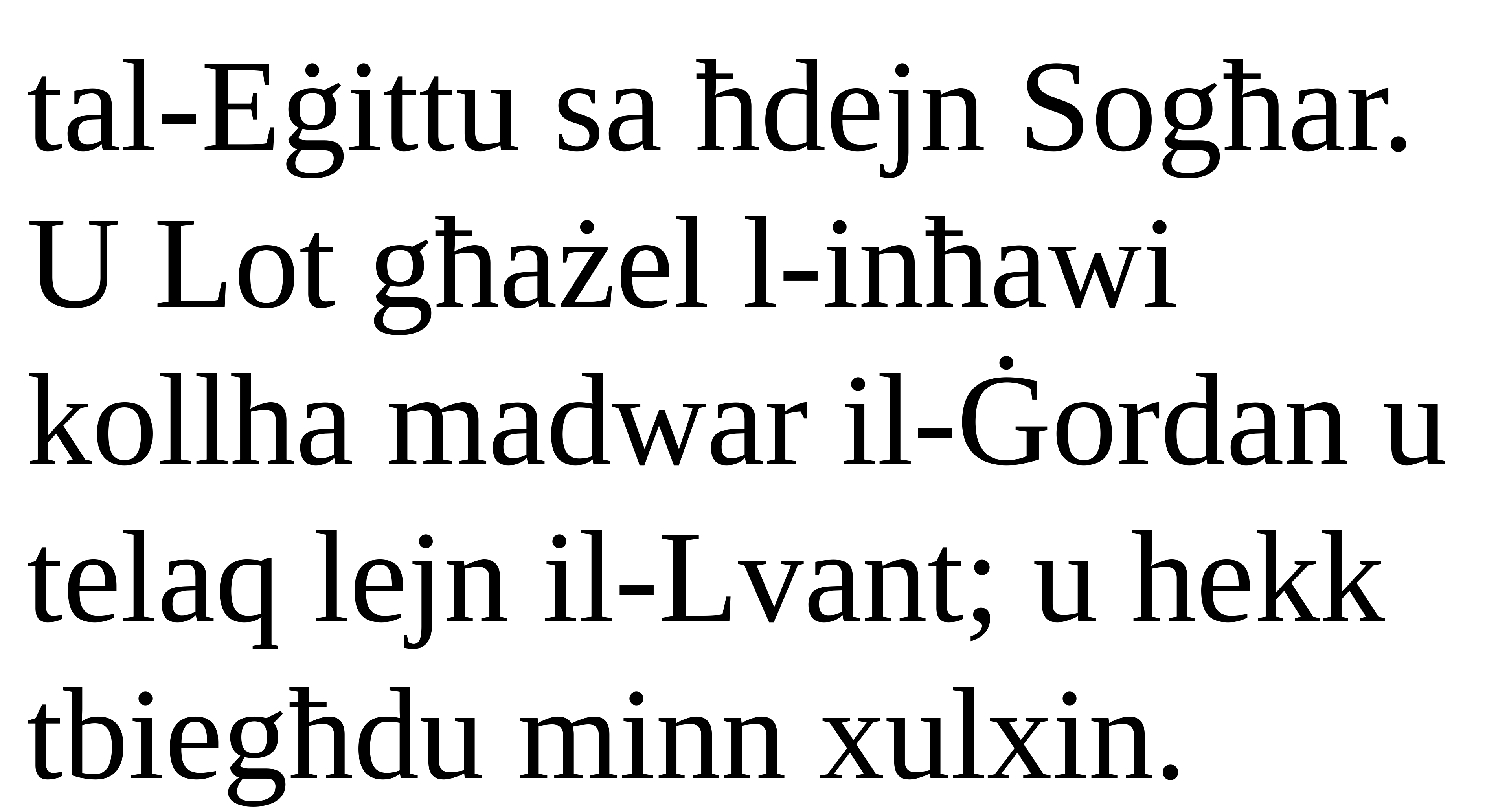

tal-Eġittu sa ħdejn Sogħar. U Lot għażel l-inħawi kollha madwar il-Ġordan u telaq lejn il-Lvant; u hekk tbiegħdu minn xulxin.